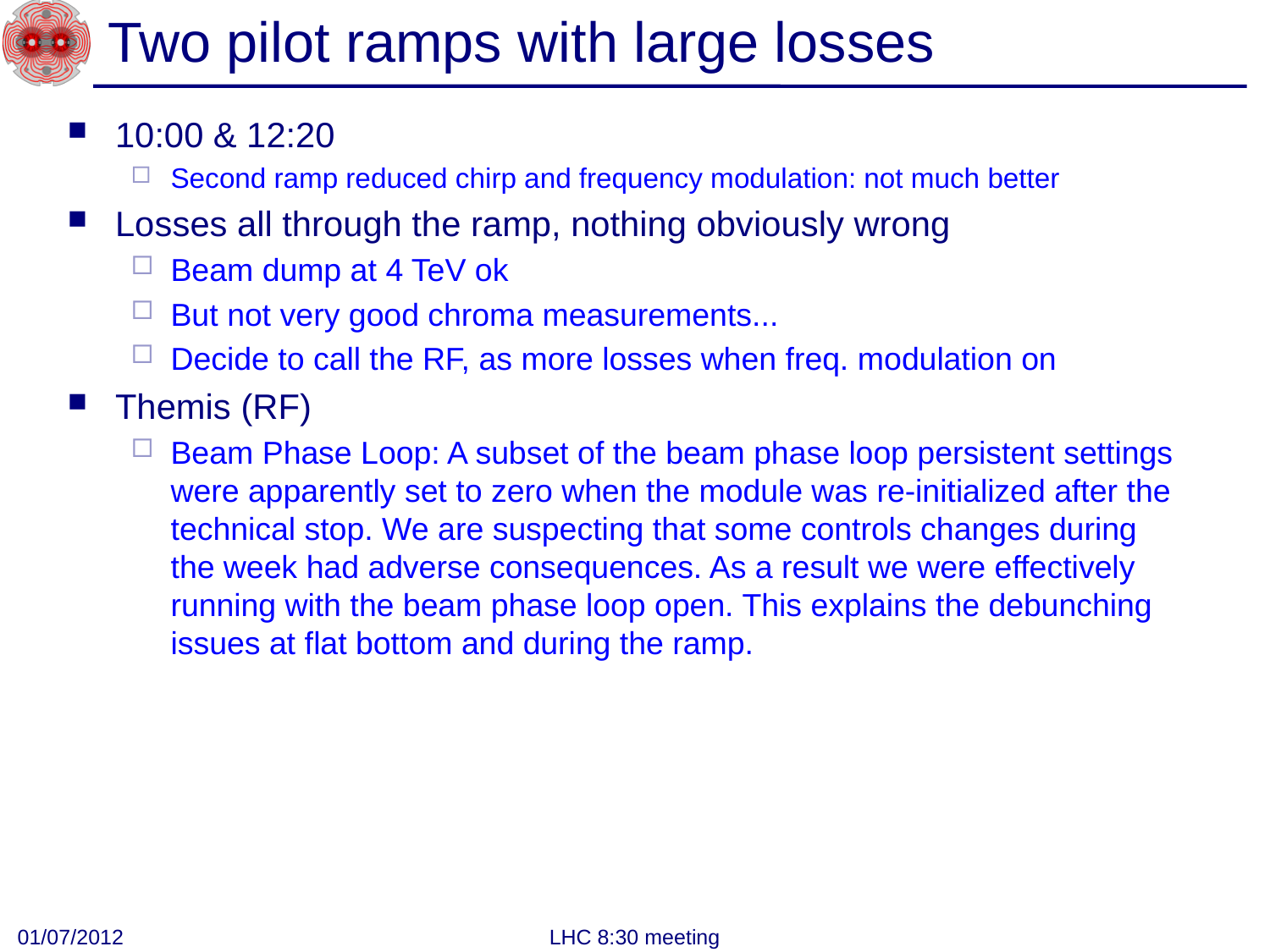

# Two pilot ramps with large losses
10:00 & 12:20
Second ramp reduced chirp and frequency modulation: not much better
Losses all through the ramp, nothing obviously wrong
Beam dump at 4 TeV ok
But not very good chroma measurements...
Decide to call the RF, as more losses when freq. modulation on
Themis (RF)
Beam Phase Loop: A subset of the beam phase loop persistent settings were apparently set to zero when the module was re-initialized after the technical stop. We are suspecting that some controls changes during the week had adverse consequences. As a result we were effectively running with the beam phase loop open. This explains the debunching issues at flat bottom and during the ramp.

01/07/2012
LHC 8:30 meeting